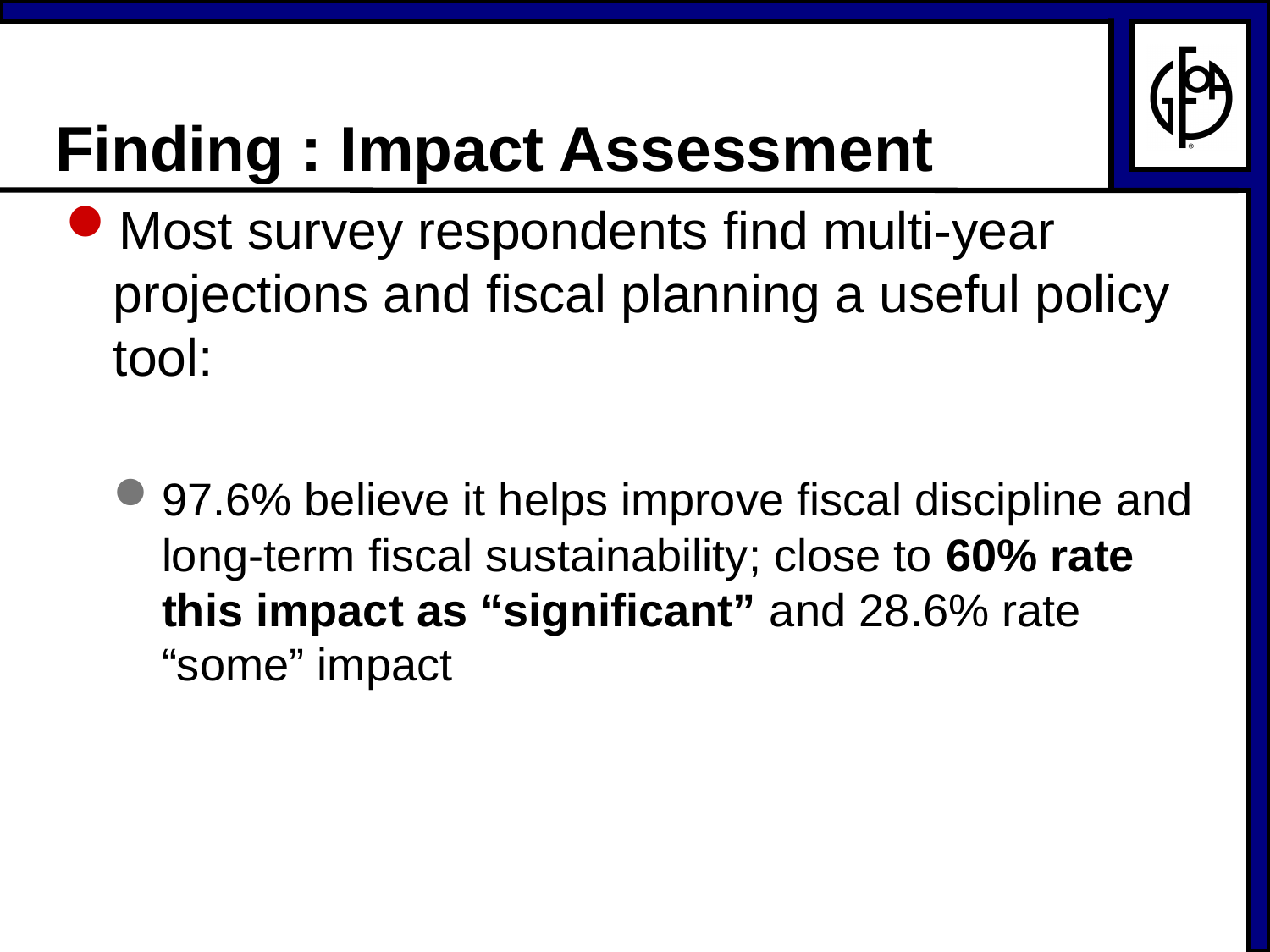

# Finding : Impact Assessment
Most survey respondents find multi-year projections and fiscal planning a useful policy tool:

97.6% believe it helps improve fiscal discipline and long-term fiscal sustainability; close to 60% rate this impact as “significant” and 28.6% rate “some” impact